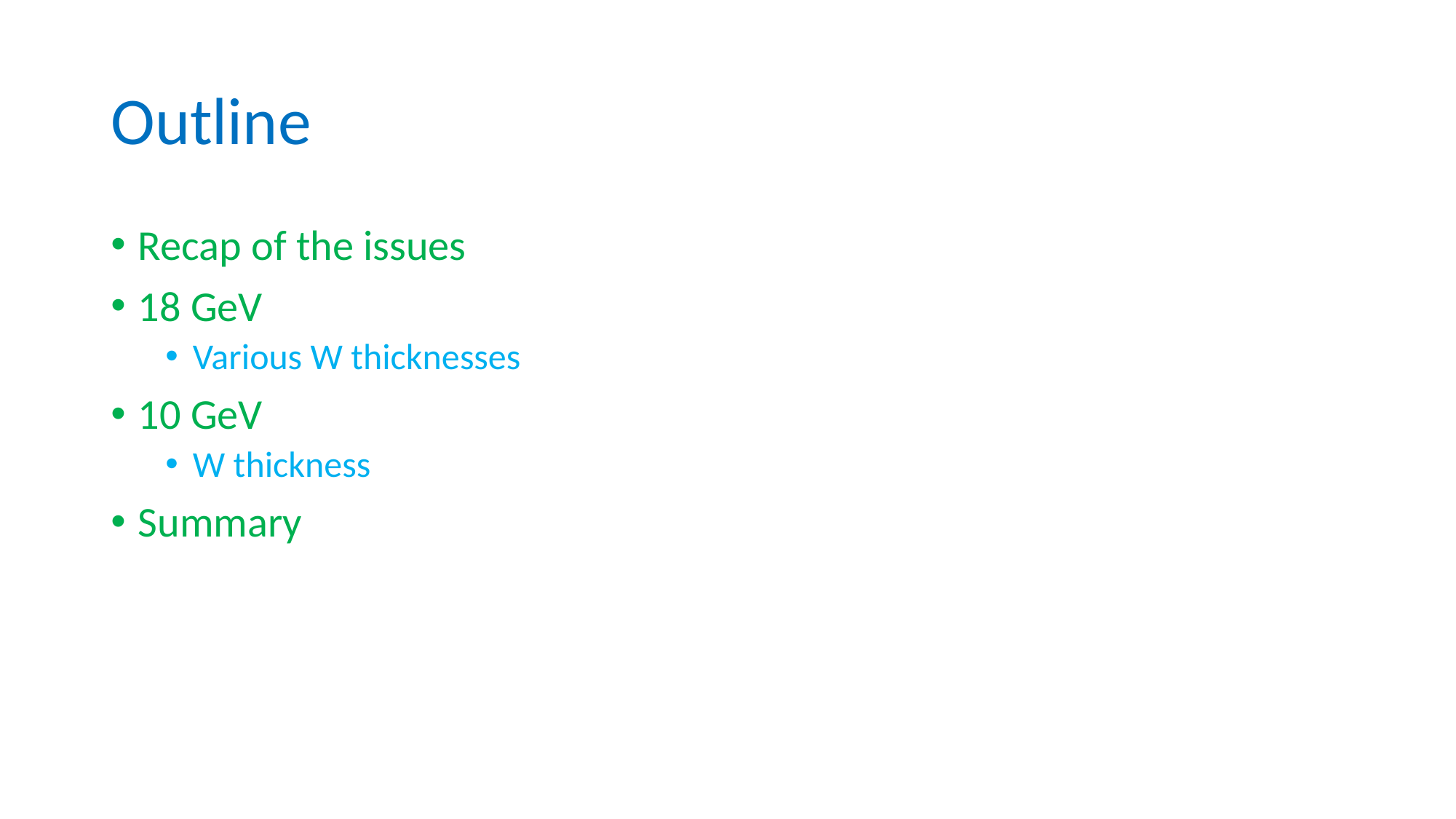

# Outline
Recap of the issues
18 GeV
Various W thicknesses
10 GeV
W thickness
Summary